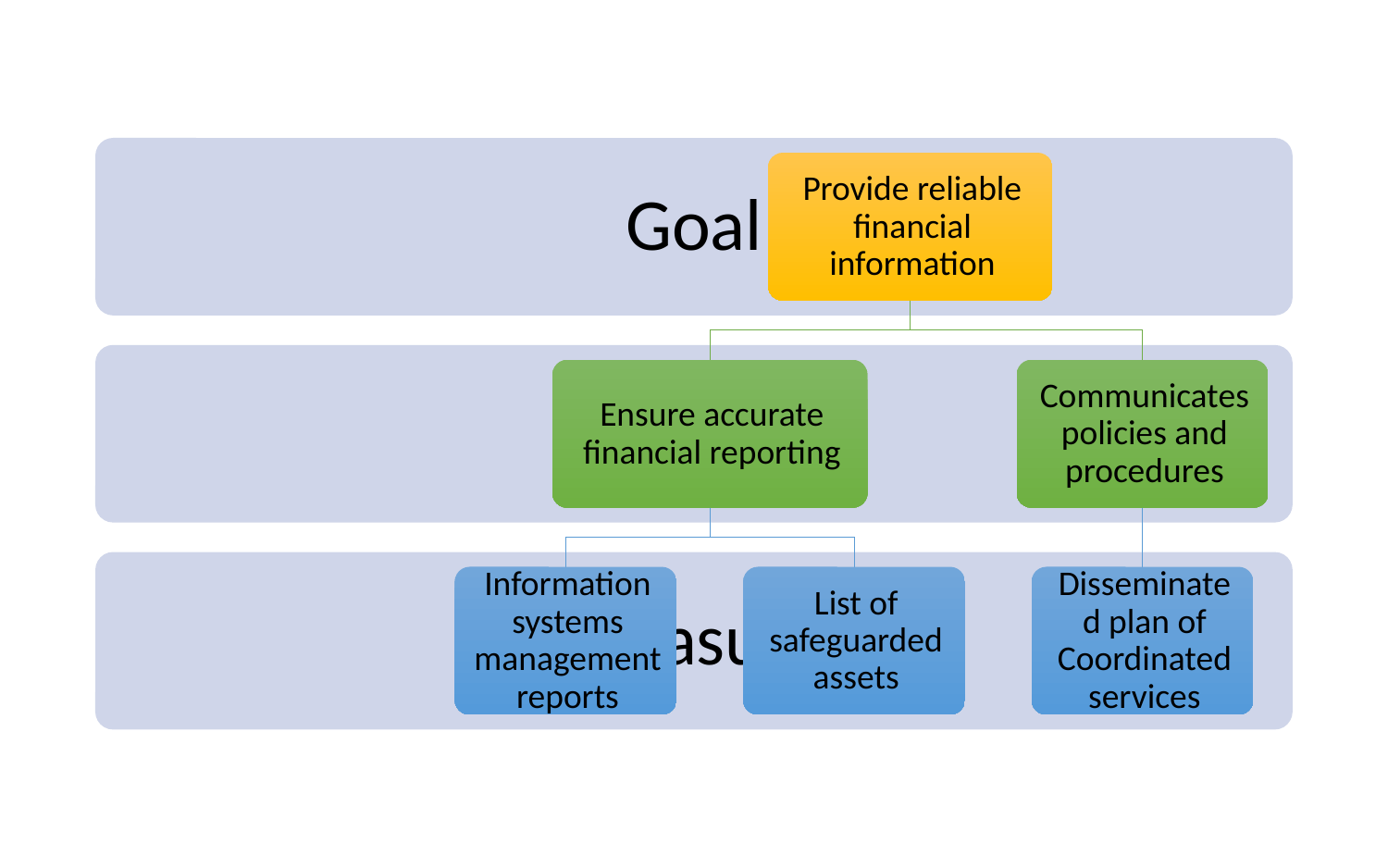

Measure
Outcome
Goal
Provide reliable financial information
Ensure accurate financial reporting
Information systems management reports
List of safeguarded assets
Communicates policies and procedures
Disseminated plan of Coordinated services
#